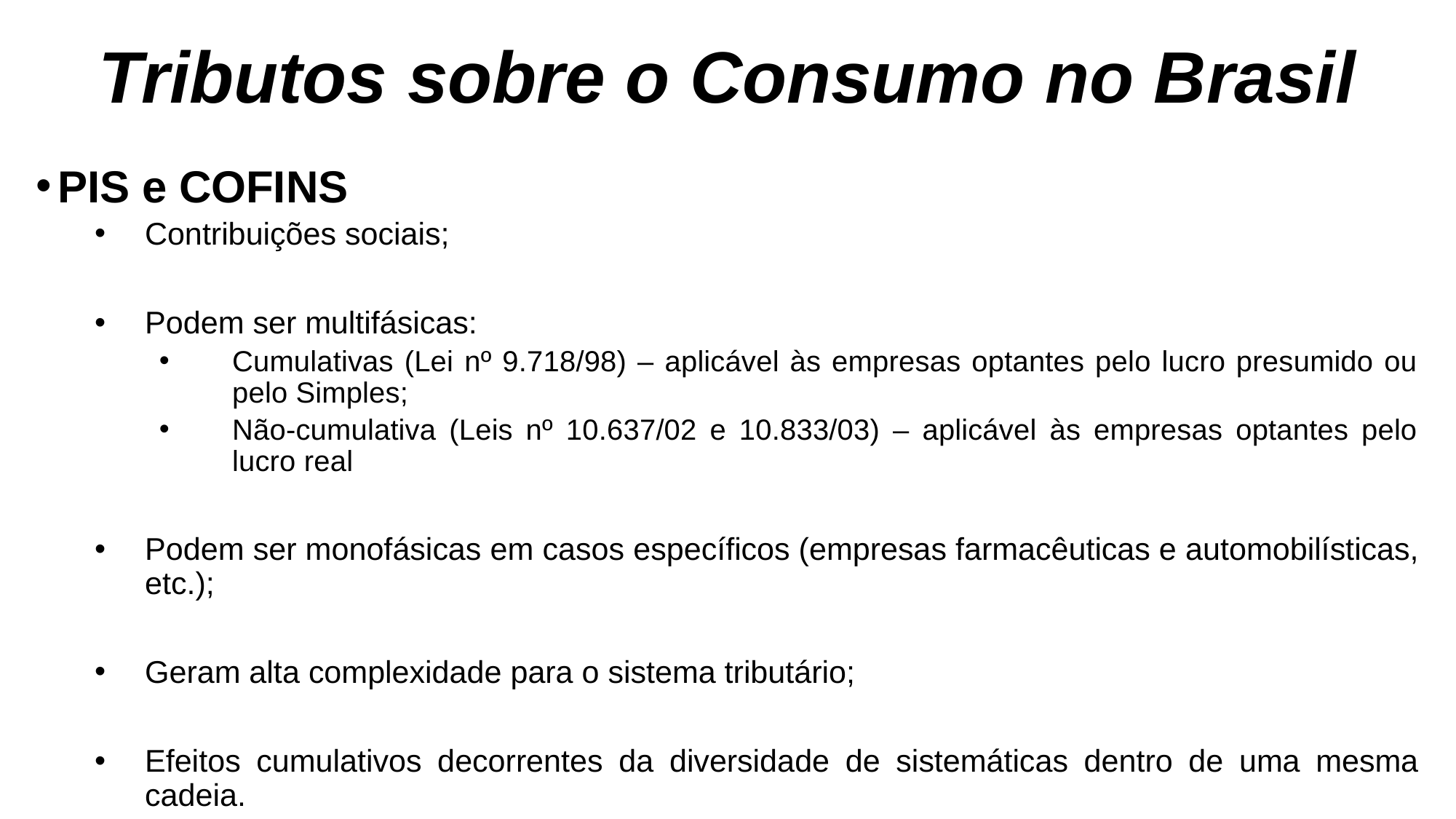

# Tributos sobre o Consumo no Brasil
PIS e COFINS
Contribuições sociais;

Podem ser multifásicas:
Cumulativas (Lei nº 9.718/98) – aplicável às empresas optantes pelo lucro presumido ou pelo Simples;
Não-cumulativa (Leis nº 10.637/02 e 10.833/03) – aplicável às empresas optantes pelo lucro real

Podem ser monofásicas em casos específicos (empresas farmacêuticas e automobilísticas, etc.);

Geram alta complexidade para o sistema tributário;

Efeitos cumulativos decorrentes da diversidade de sistemáticas dentro de uma mesma cadeia.